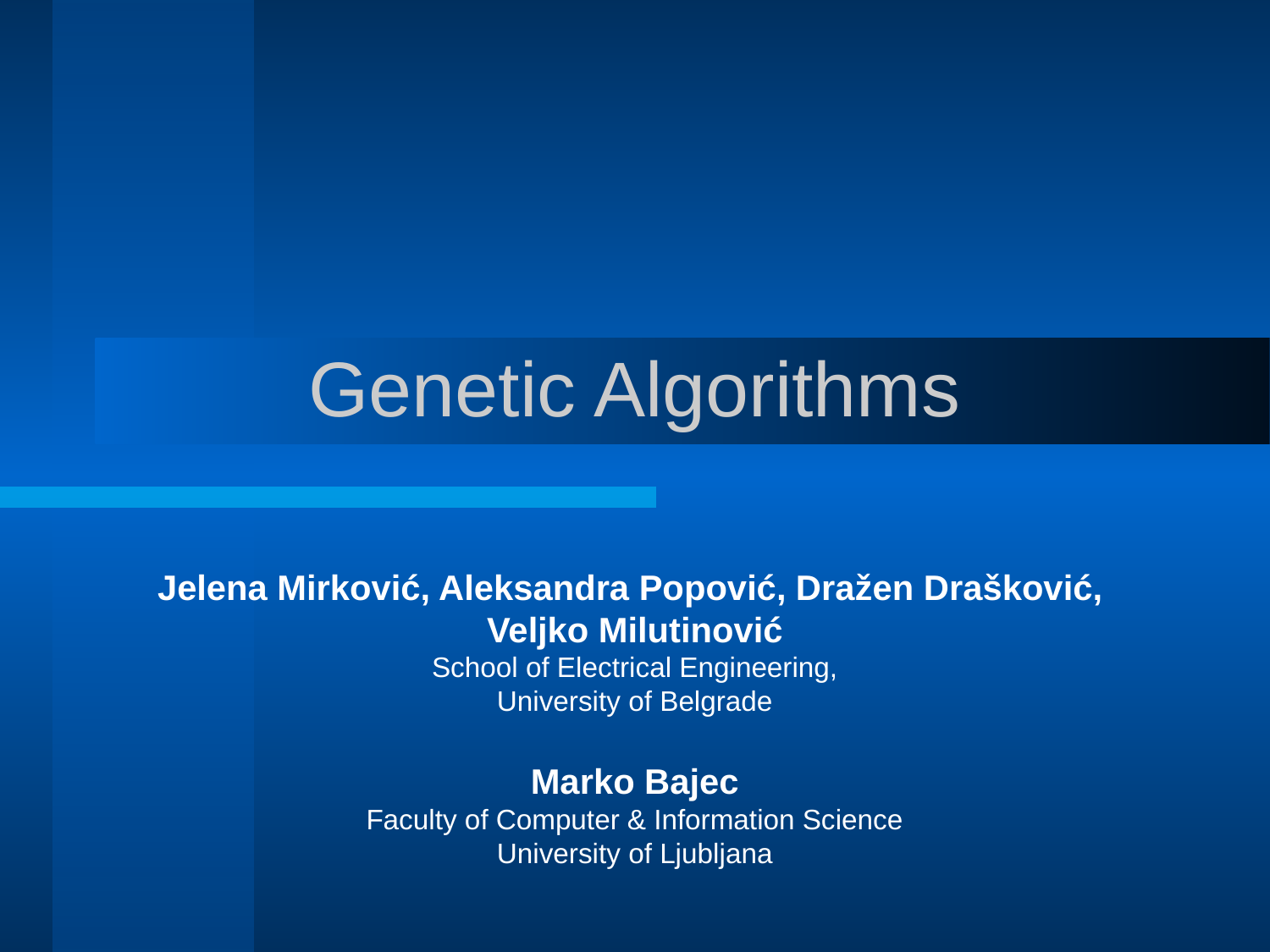

# Genetic Algorithms

Jelena Mirković, Aleksandra Popović, Dražen Drašković,
Veljko Milutinović
School of Electrical Engineering,
University of Belgrade

Marko Bajec
Faculty of Computer & Information Science
University of Ljubljana